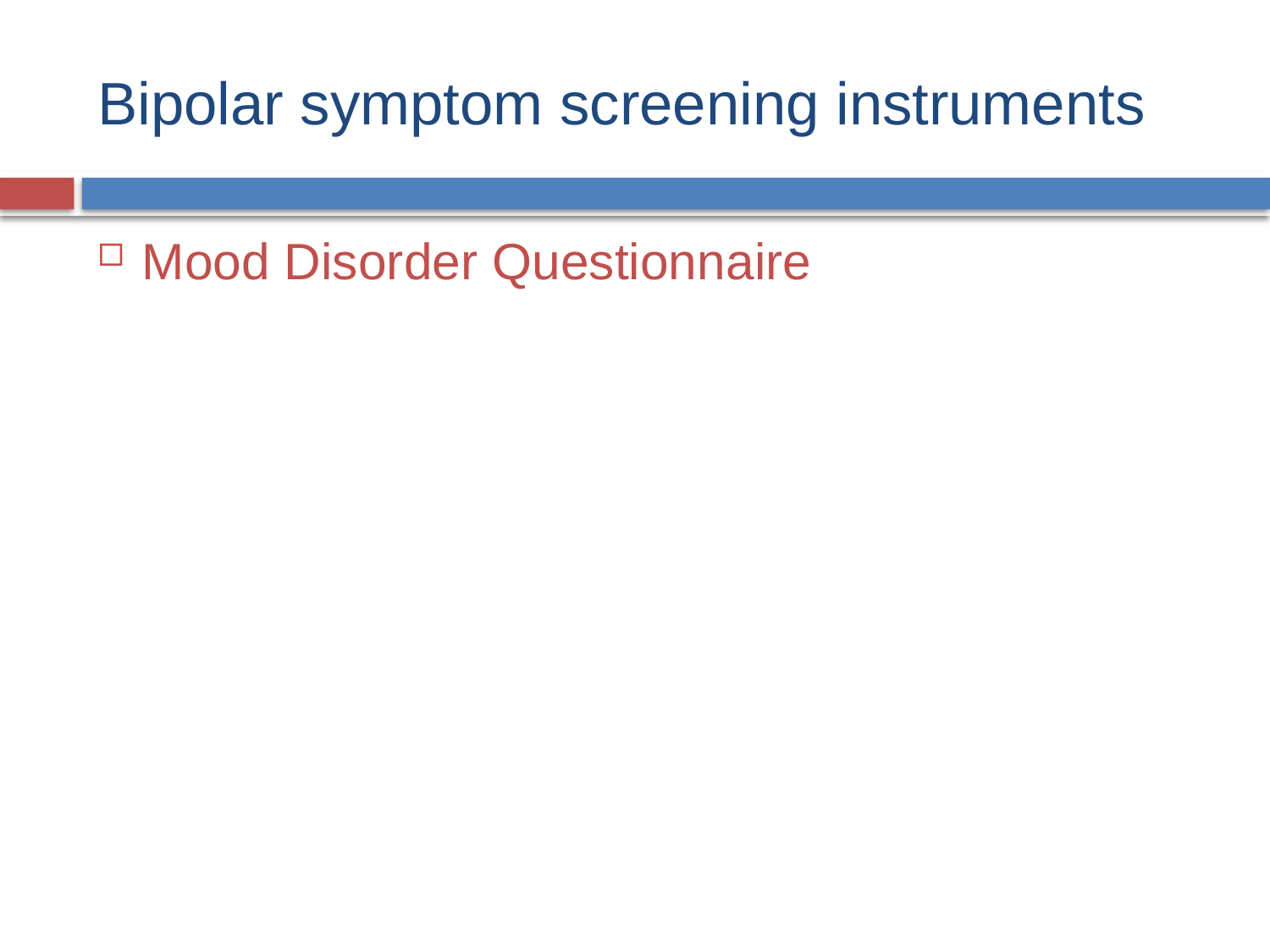

# Bipolar symptom screening instruments
Mood Disorder Questionnaire